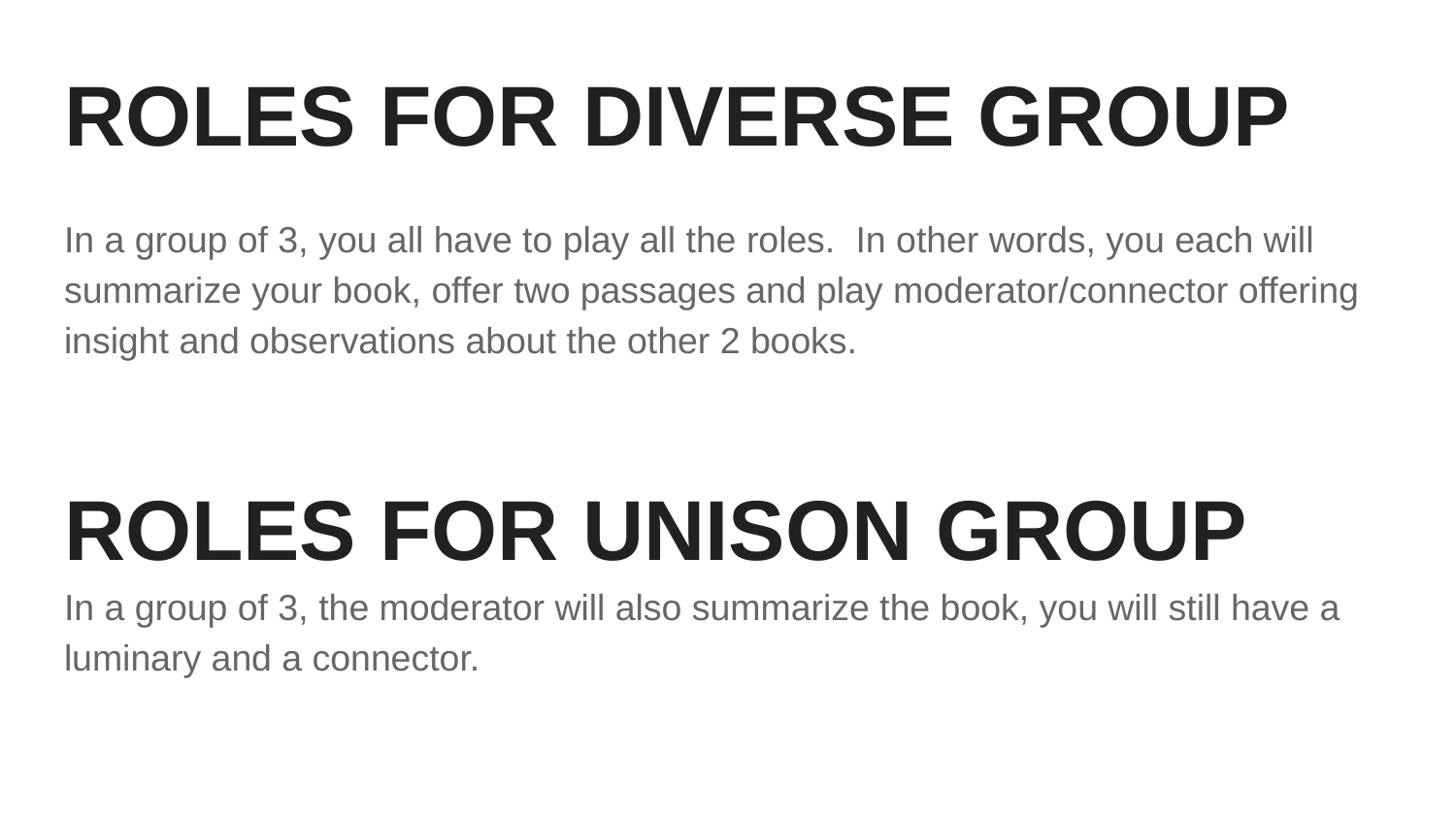

# ROLES FOR DIVERSE GROUP
In a group of 3, you all have to play all the roles.  In other words, you each will summarize your book, offer two passages and play moderator/connector offering insight and observations about the other 2 books.

ROLES FOR UNISON GROUP
In a group of 3, the moderator will also summarize the book, you will still have a luminary and a connector.